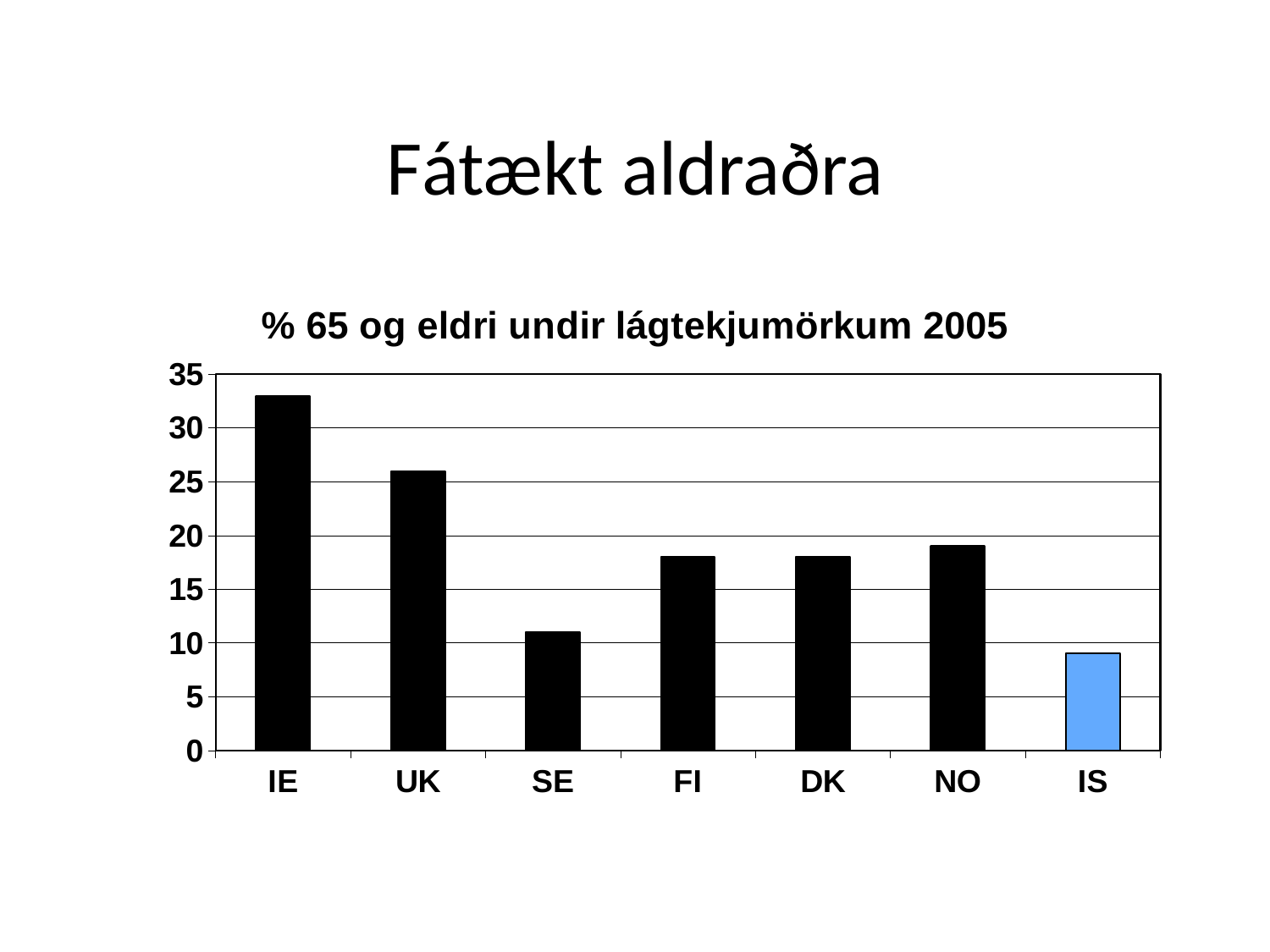

# Fátækt aldraðra

### Chart: % 65 og eldri undir lágtekjumörkum 2005

| Category |  |
|---|---|
| IE | 33.0 |
| UK | 26.0 |
| SE | 11.0 |
| FI | 18.0 |
| DK | 18.0 |
| NO | 19.0 |
| IS | 9.0 |